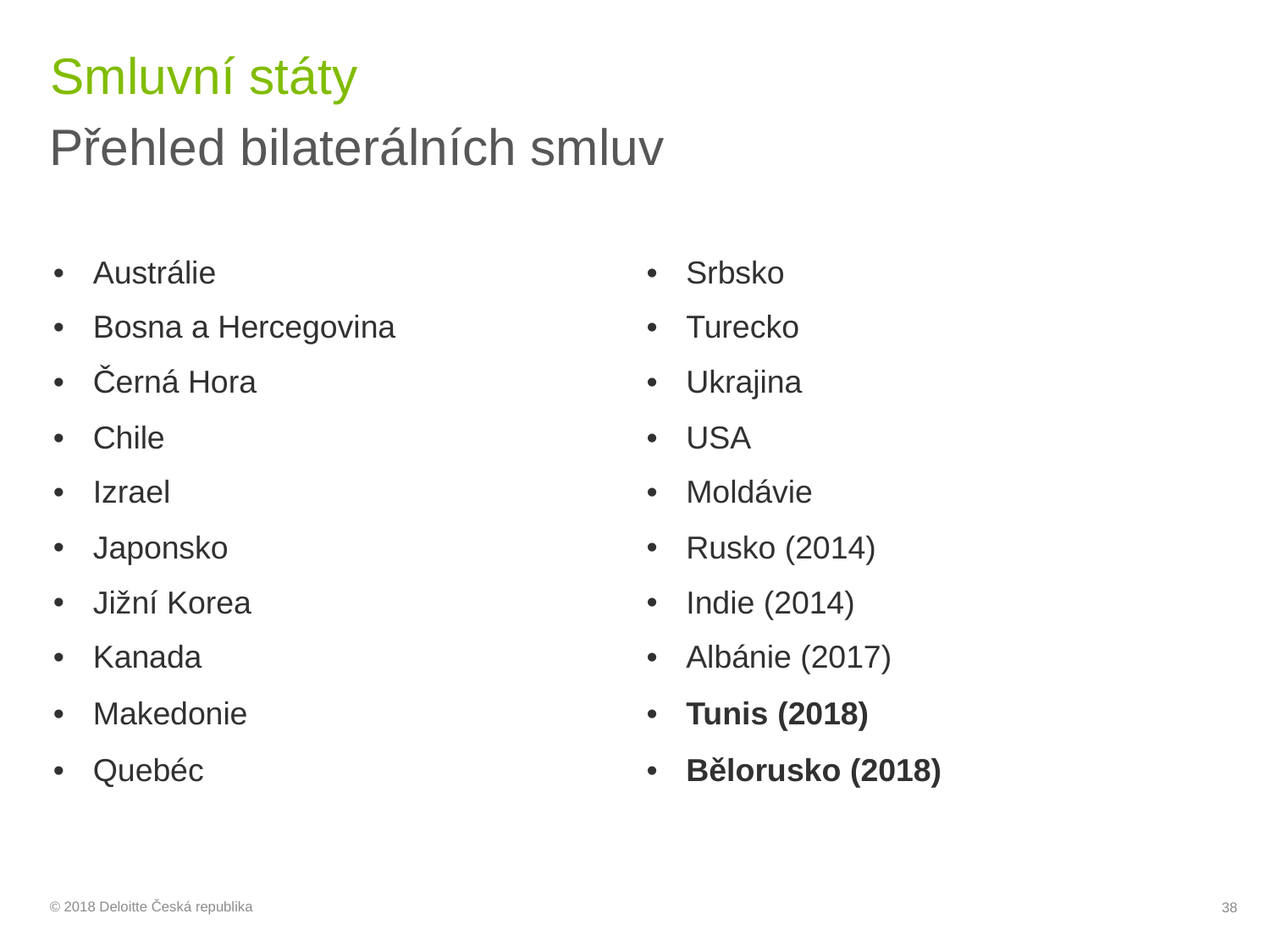

# Smluvní státy
Přehled bilaterálních smluv
| Austrálie | Srbsko |
| --- | --- |
| Bosna a Hercegovina | Turecko |
| Černá Hora | Ukrajina |
| Chile | USA |
| Izrael | Moldávie |
| Japonsko | Rusko (2014) |
| Jižní Korea | Indie (2014) |
| Kanada Makedonie Quebéc | Albánie (2017) Tunis (2018) Bělorusko (2018) |
|  |  |
|  |  |